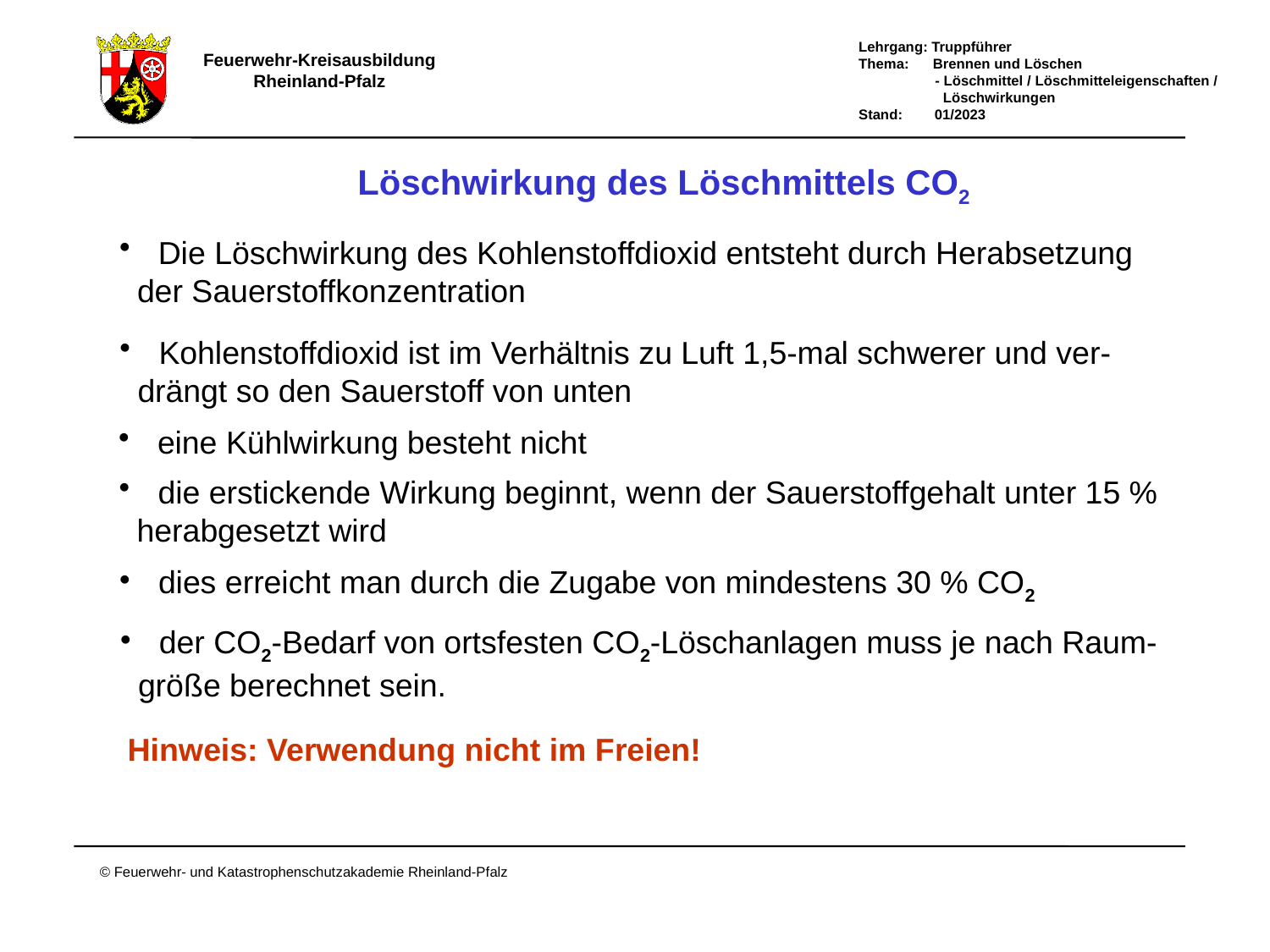

Löschwirkung des Löschmittels CO2
 Die Löschwirkung des Kohlenstoffdioxid entsteht durch Herabsetzung
  der Sauerstoffkonzentration
 Kohlenstoffdioxid ist im Verhältnis zu Luft 1,5-mal schwerer und ver-
  drängt so den Sauerstoff von unten
 eine Kühlwirkung besteht nicht
 die erstickende Wirkung beginnt, wenn der Sauerstoffgehalt unter 15 %
  herabgesetzt wird
 dies erreicht man durch die Zugabe von mindestens 30 % CO2
 der CO2-Bedarf von ortsfesten CO2-Löschanlagen muss je nach Raum-
  größe berechnet sein.
Hinweis: Verwendung nicht im Freien!
Löschwirkung des Löschmittels Kohlenstoffdioxid